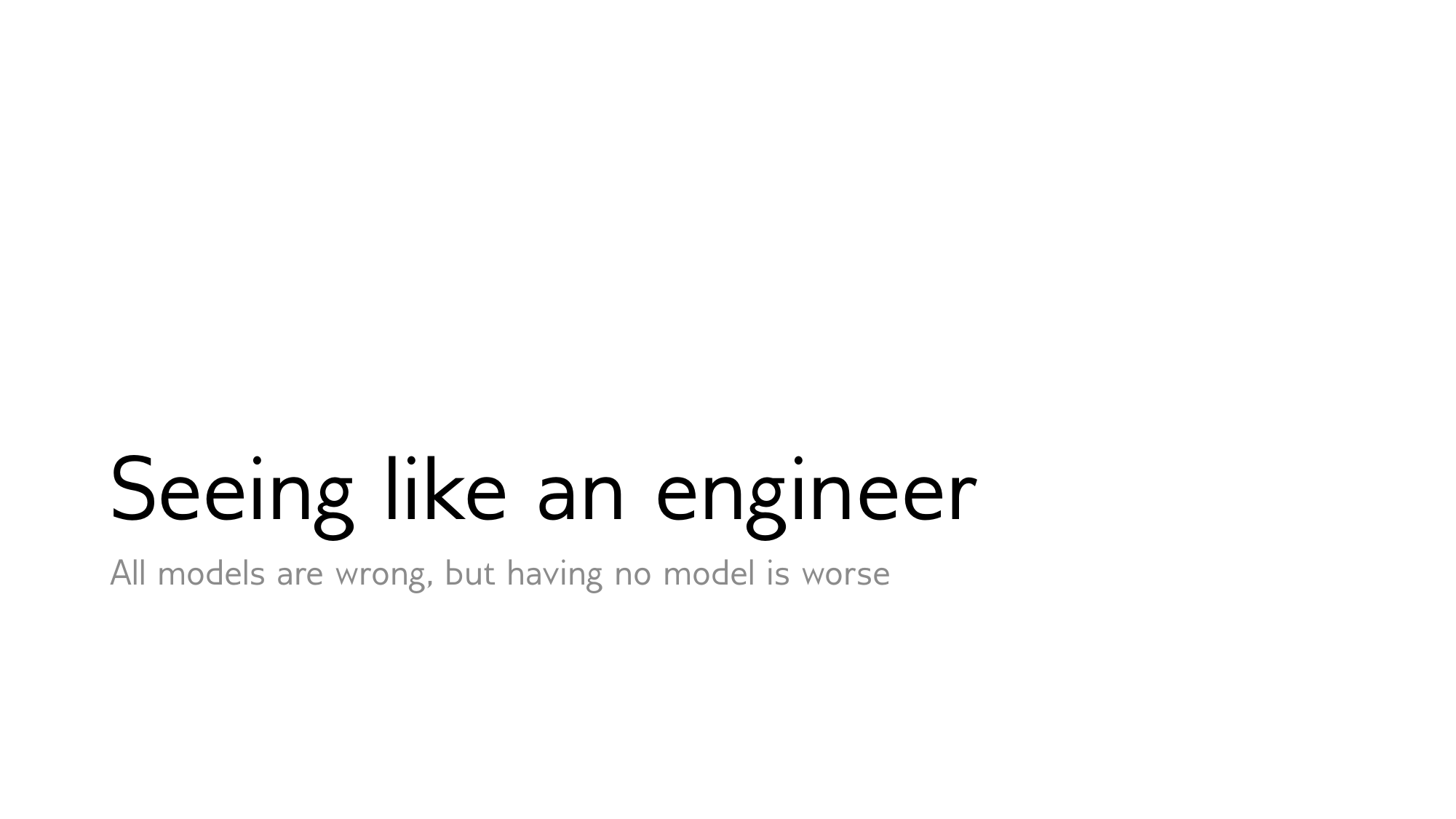

# Seeing like an engineer
All models are wrong, but having no model is worse